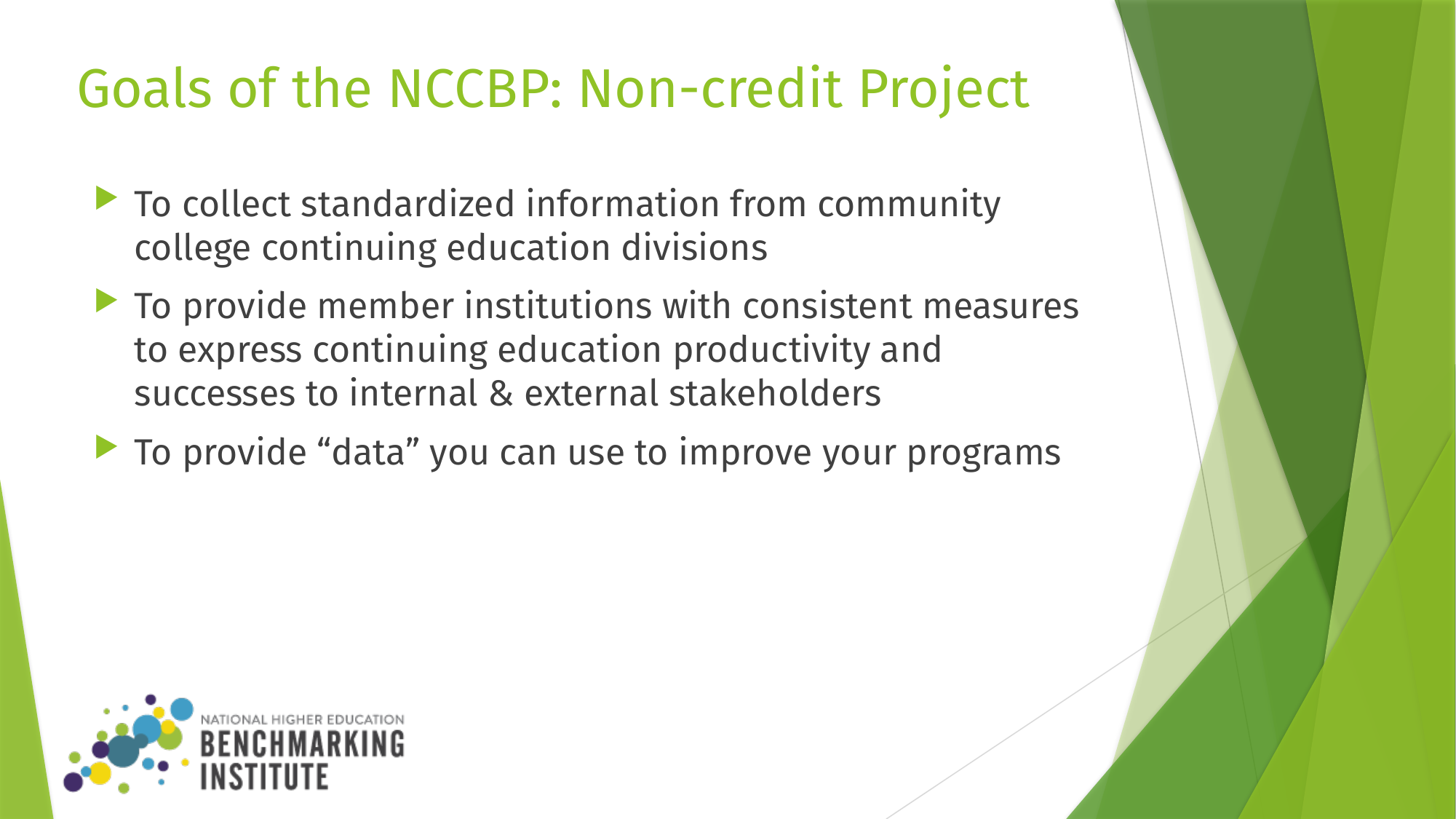

# Goals of the NCCBP: Non-credit Project
To collect standardized information from community college continuing education divisions
To provide member institutions with consistent measures to express continuing education productivity and successes to internal & external stakeholders
To provide “data” you can use to improve your programs